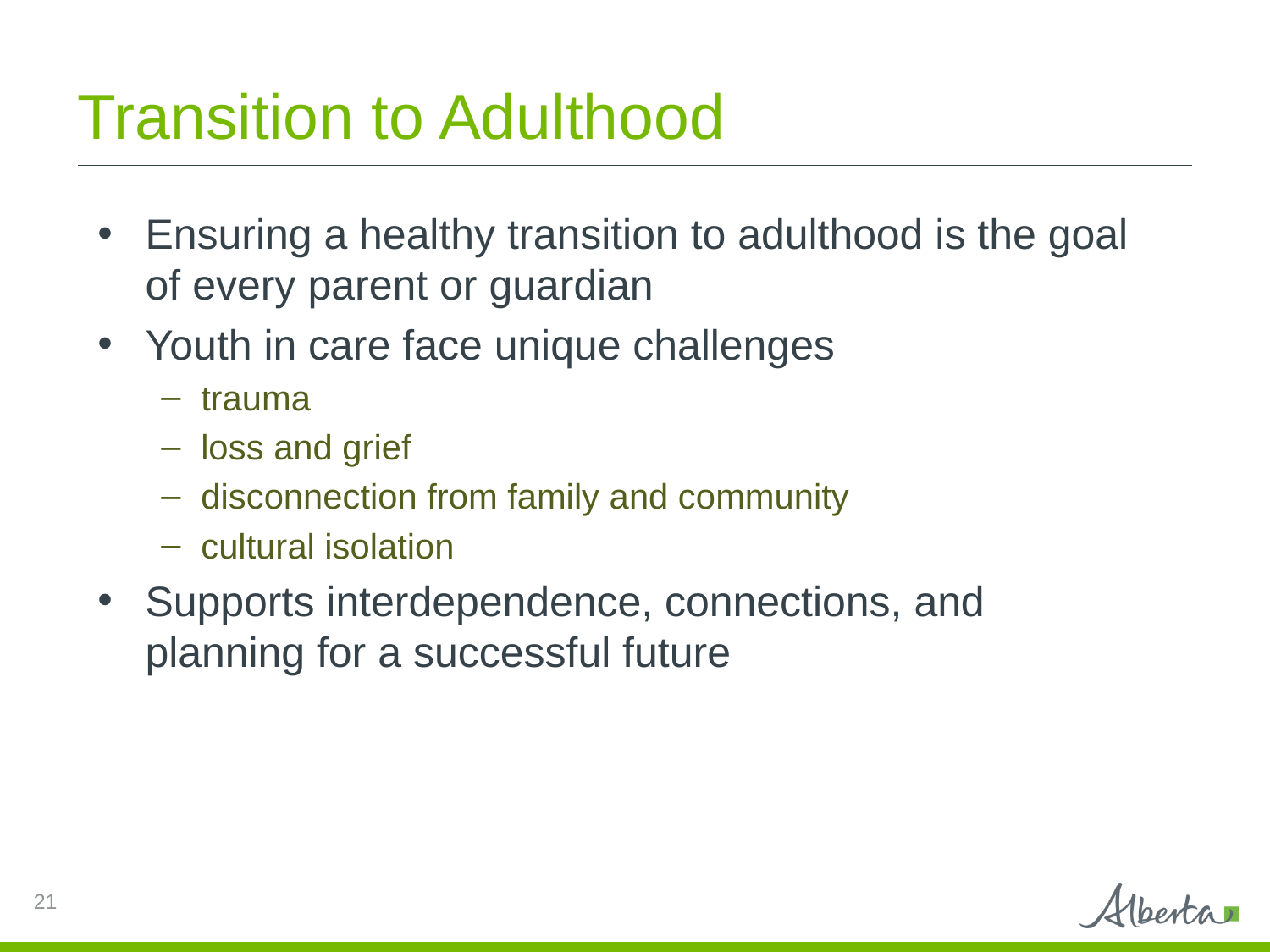

# Transition to Adulthood
Ensuring a healthy transition to adulthood is the goal of every parent or guardian
Youth in care face unique challenges
trauma
loss and grief
disconnection from family and community
cultural isolation
Supports interdependence, connections, and planning for a successful future

21